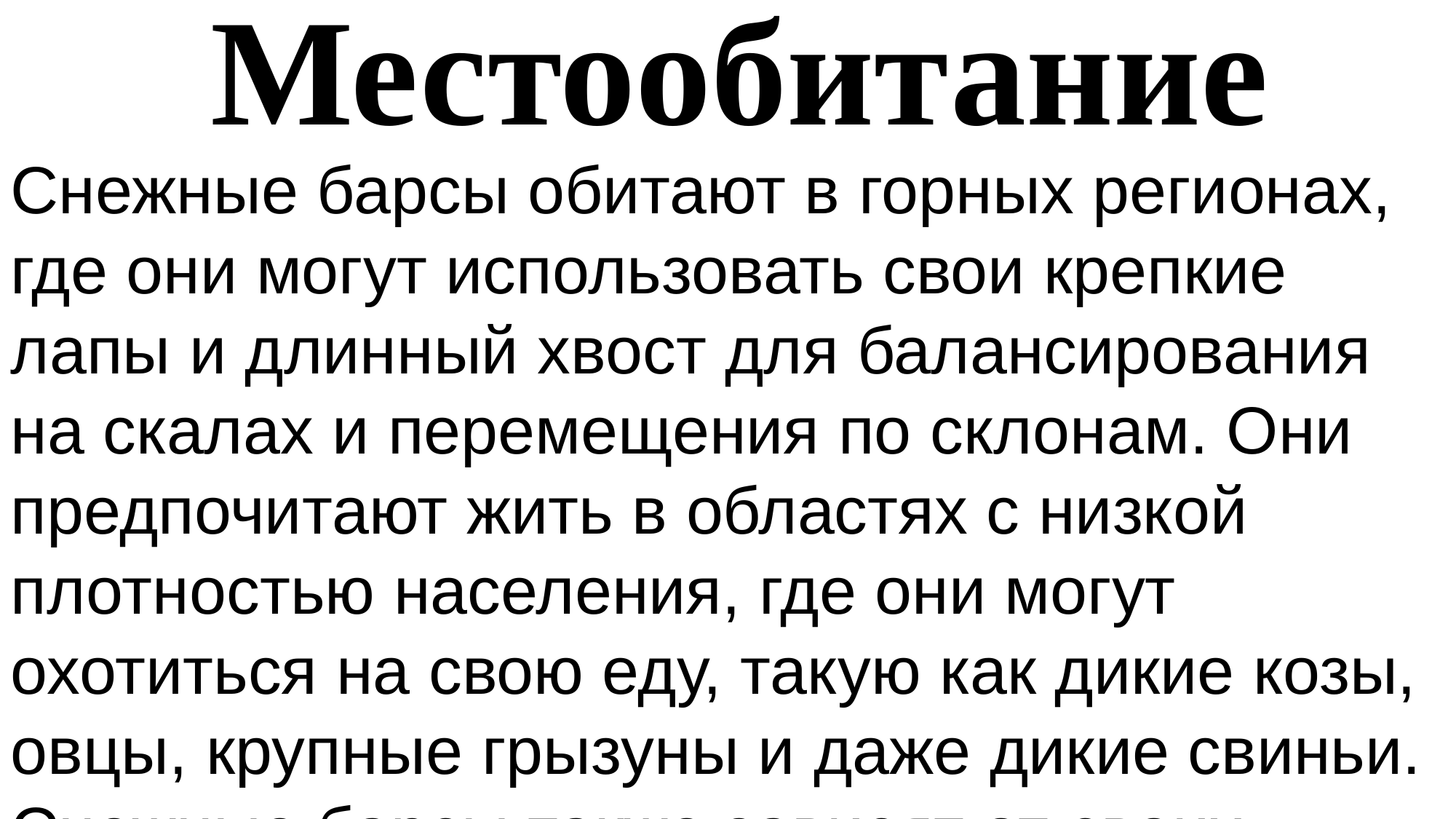

# Местообитание
Снежные барсы обитают в горных регионах, где они могут использовать свои крепкие лапы и длинный хвост для балансирования на скалах и перемещения по склонам. Они предпочитают жить в областях с низкой плотностью населения, где они могут охотиться на свою еду, такую как дикие козы, овцы, крупные грызуны и даже дикие свиньи. Снежные барсы также зависят от своих местообитаний для размножения и ухода за своими потомками.